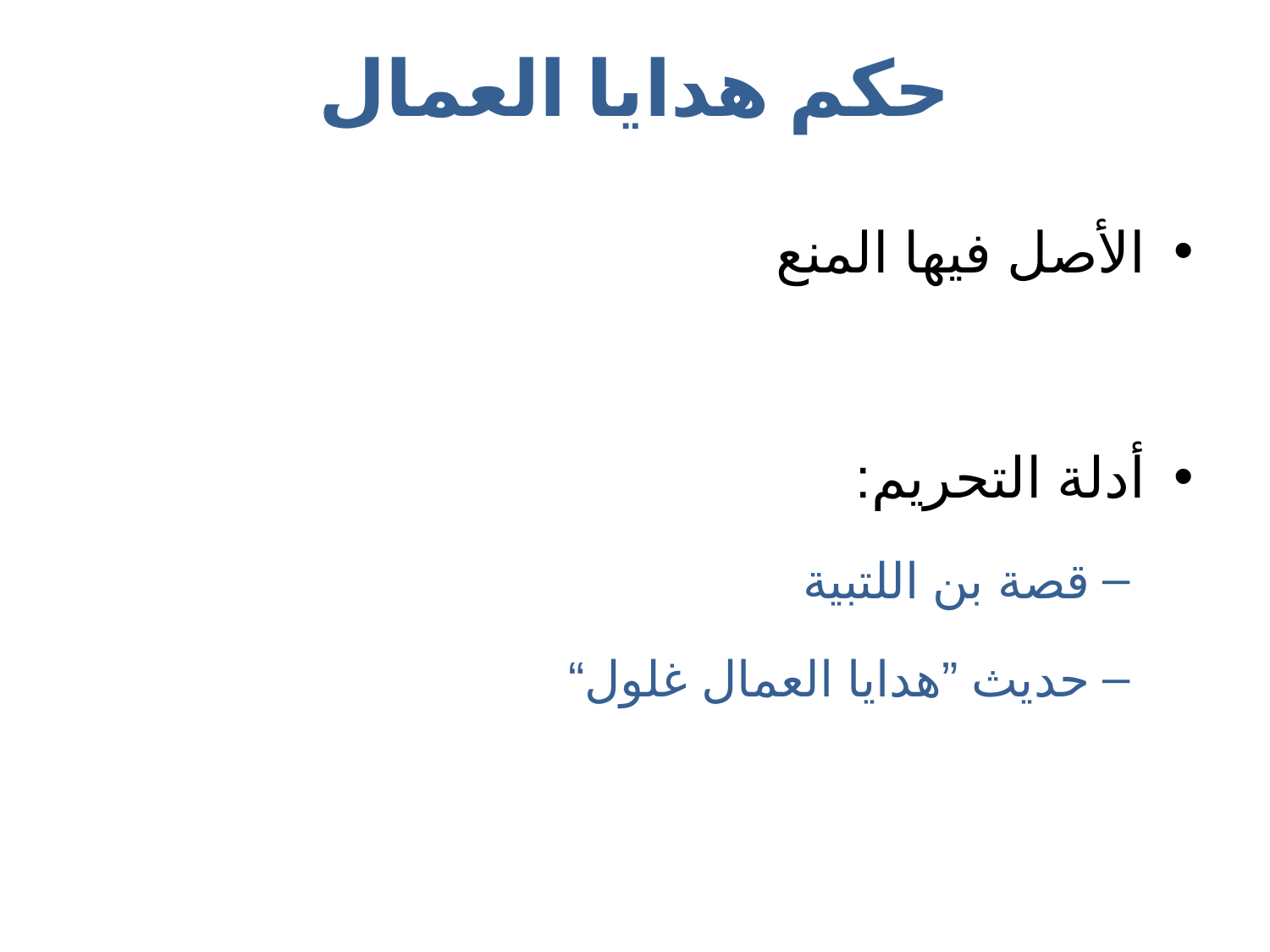

# حكم هدايا العمال
الأصل فيها المنع

أدلة التحريم:
قصة بن اللتبية
حديث ”هدايا العمال غلول“